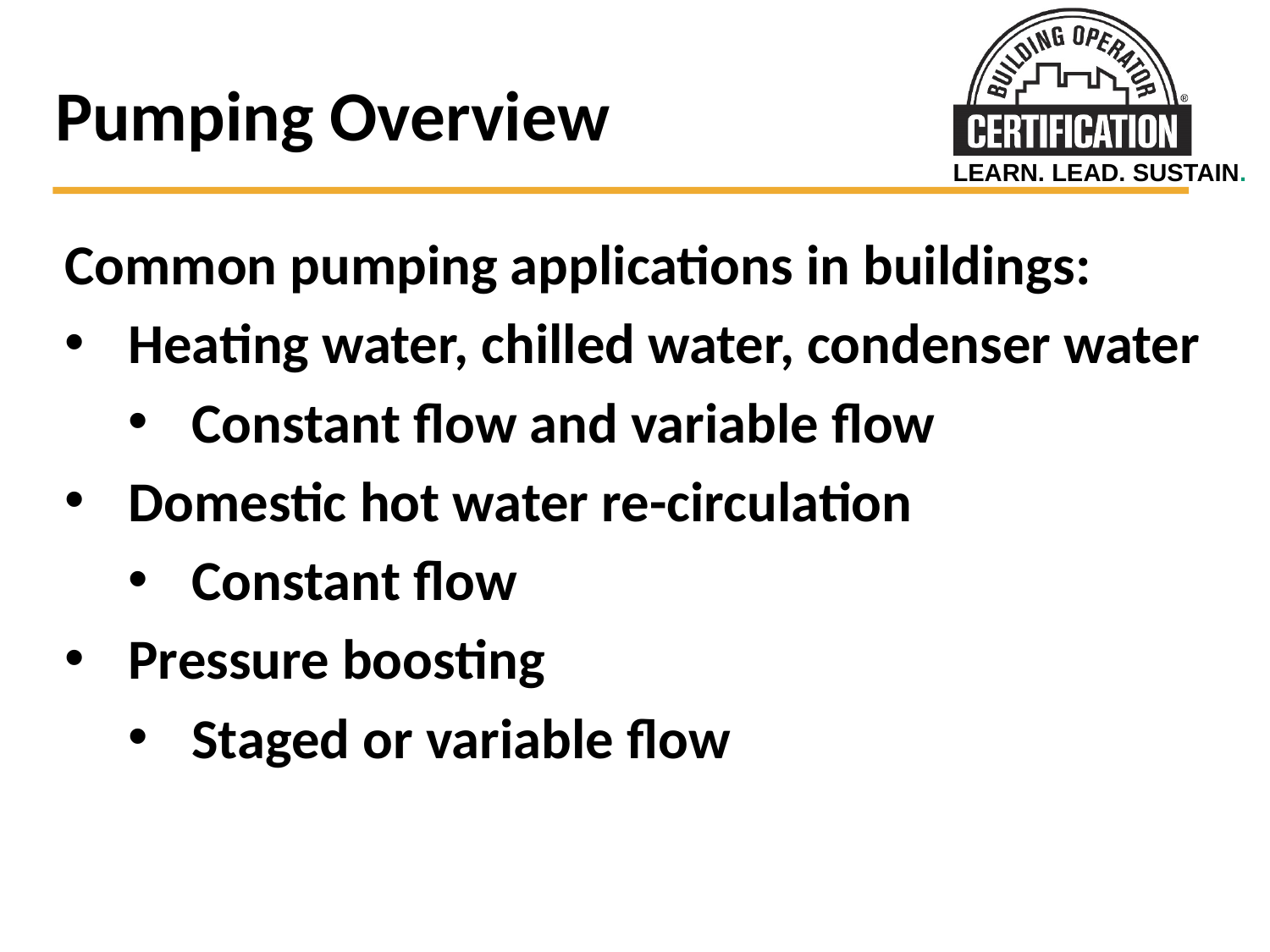

# Pumping Overview
Common pumping applications in buildings:
Heating water, chilled water, condenser water
Constant flow and variable flow
Domestic hot water re-circulation
Constant flow
Pressure boosting
Staged or variable flow